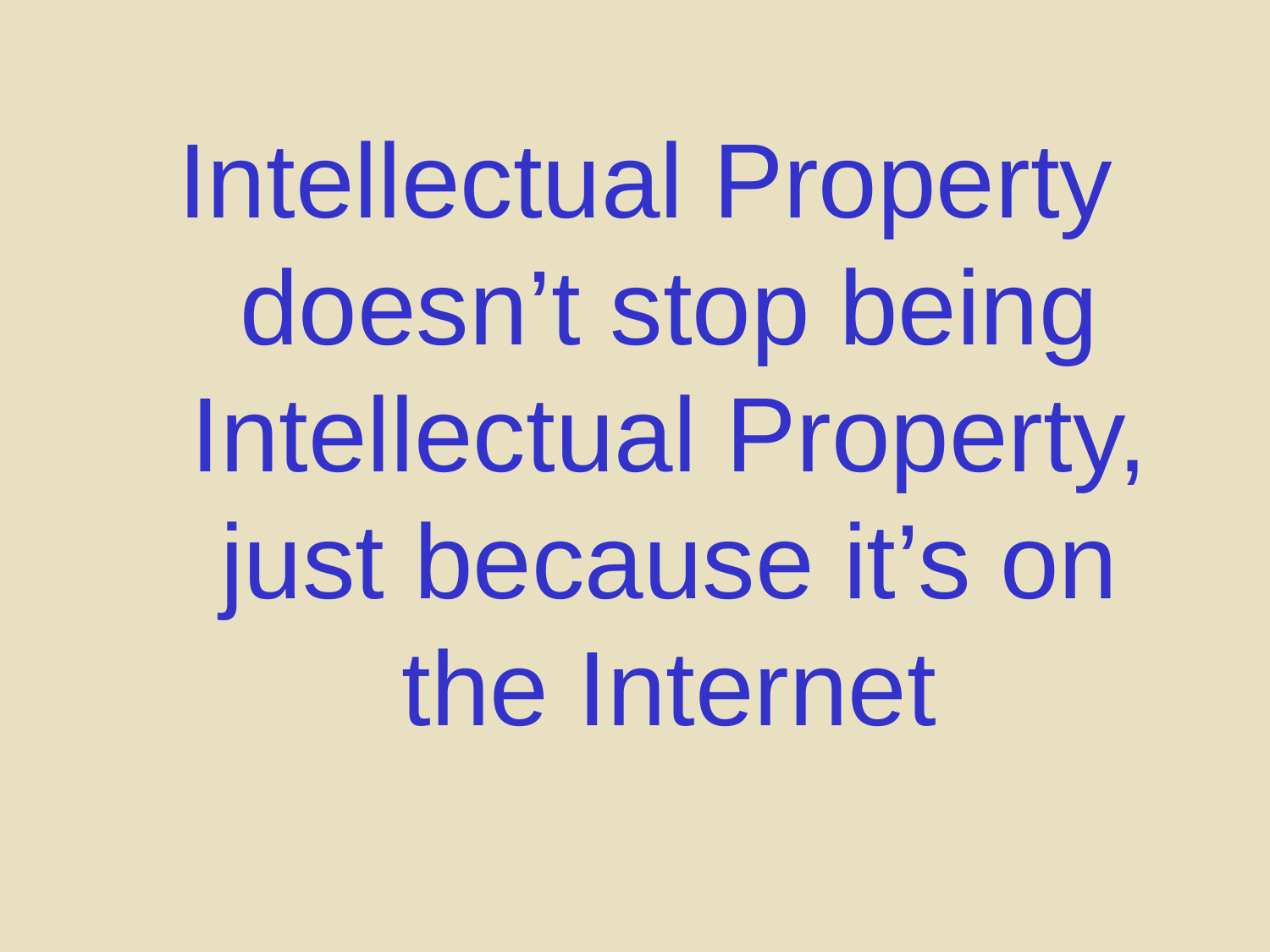

Intellectual Property doesn’t stop being Intellectual Property, just because it’s on the Internet